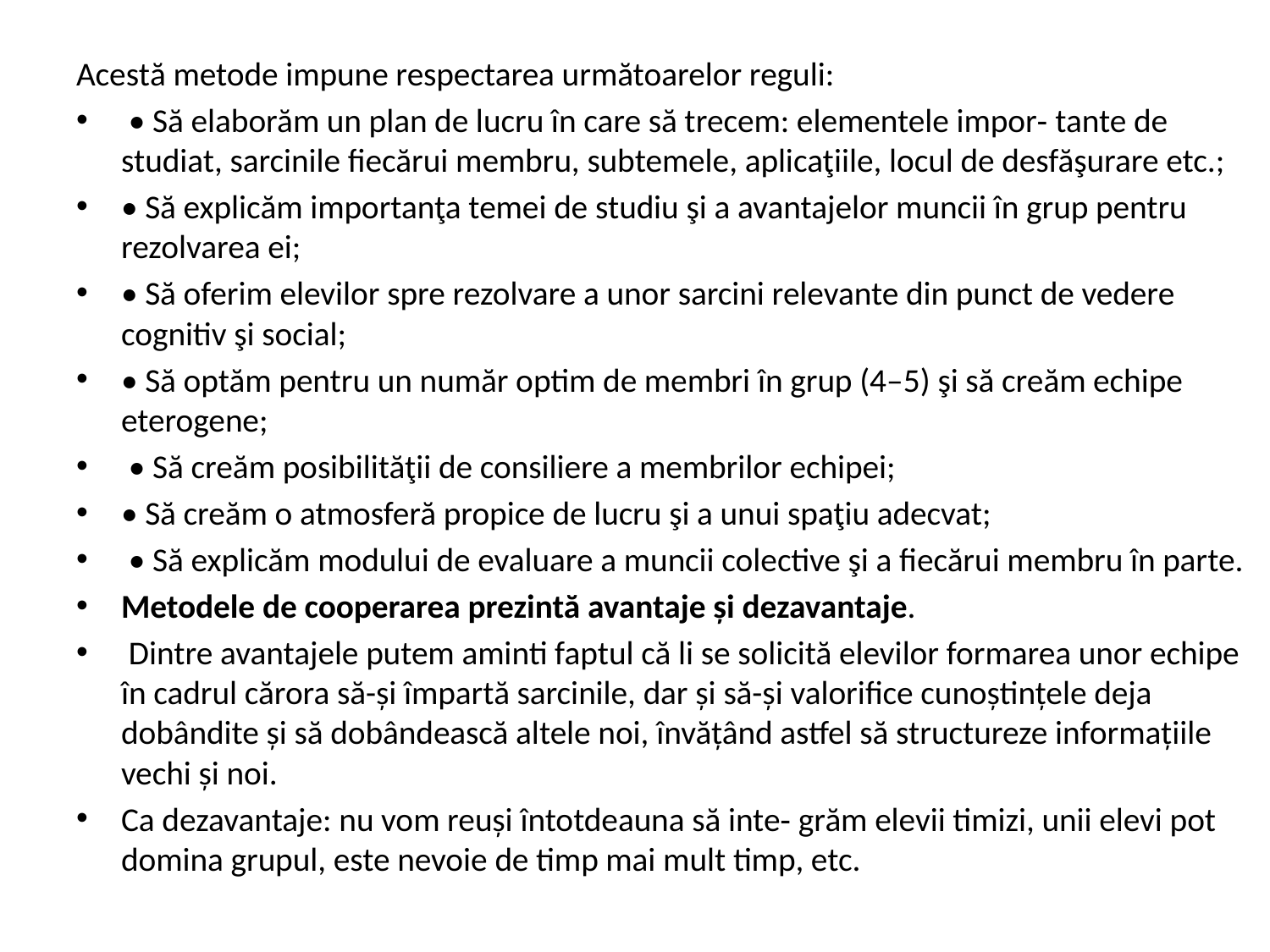

Acestă metode impune respectarea următoarelor reguli:
 • Să elaborăm un plan de lucru în care să trecem: elementele impor‑ tante de studiat, sarcinile fiecărui membru, subtemele, aplicaţiile, locul de desfăşurare etc.;
• Să explicăm importanţa temei de studiu şi a avantajelor muncii în grup pentru rezolvarea ei;
• Să oferim elevilor spre rezolvare a unor sarcini relevante din punct de vedere cognitiv şi social;
• Să optăm pentru un număr optim de membri în grup (4–5) şi să creăm echipe eterogene;
 • Să creăm posibilităţii de consiliere a membrilor echipei;
• Să creăm o atmosferă propice de lucru şi a unui spaţiu adecvat;
 • Să explicăm modului de evaluare a muncii colective şi a fiecărui membru în parte.
Metodele de cooperarea prezintă avantaje și dezavantaje.
 Dintre avantajele putem aminti faptul că li se solicită elevilor formarea unor echipe în cadrul cărora să-și împartă sarcinile, dar și să-și valorifice cunoștințele deja dobândite și să dobândească altele noi, învățând astfel să structureze informațiile vechi și noi.
Ca dezavantaje: nu vom reuși întotdeauna să inte‑ grăm elevii timizi, unii elevi pot domina grupul, este nevoie de timp mai mult timp, etc.